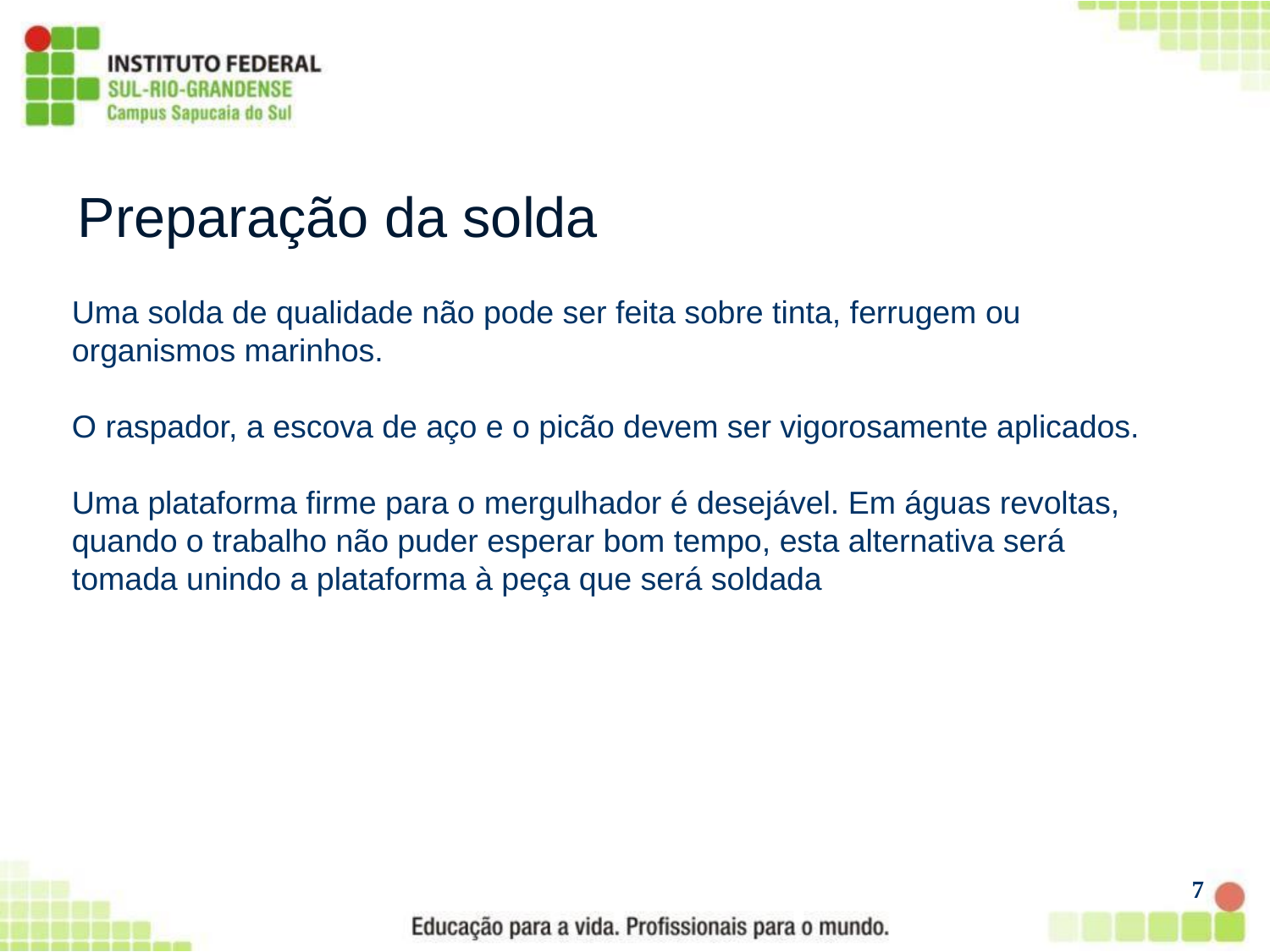

Preparação da solda
Uma solda de qualidade não pode ser feita sobre tinta, ferrugem ou organismos marinhos.

O raspador, a escova de aço e o picão devem ser vigorosamente aplicados.

Uma plataforma firme para o mergulhador é desejável. Em águas revoltas, quando o trabalho não puder esperar bom tempo, esta alternativa será tomada unindo a plataforma à peça que será soldada